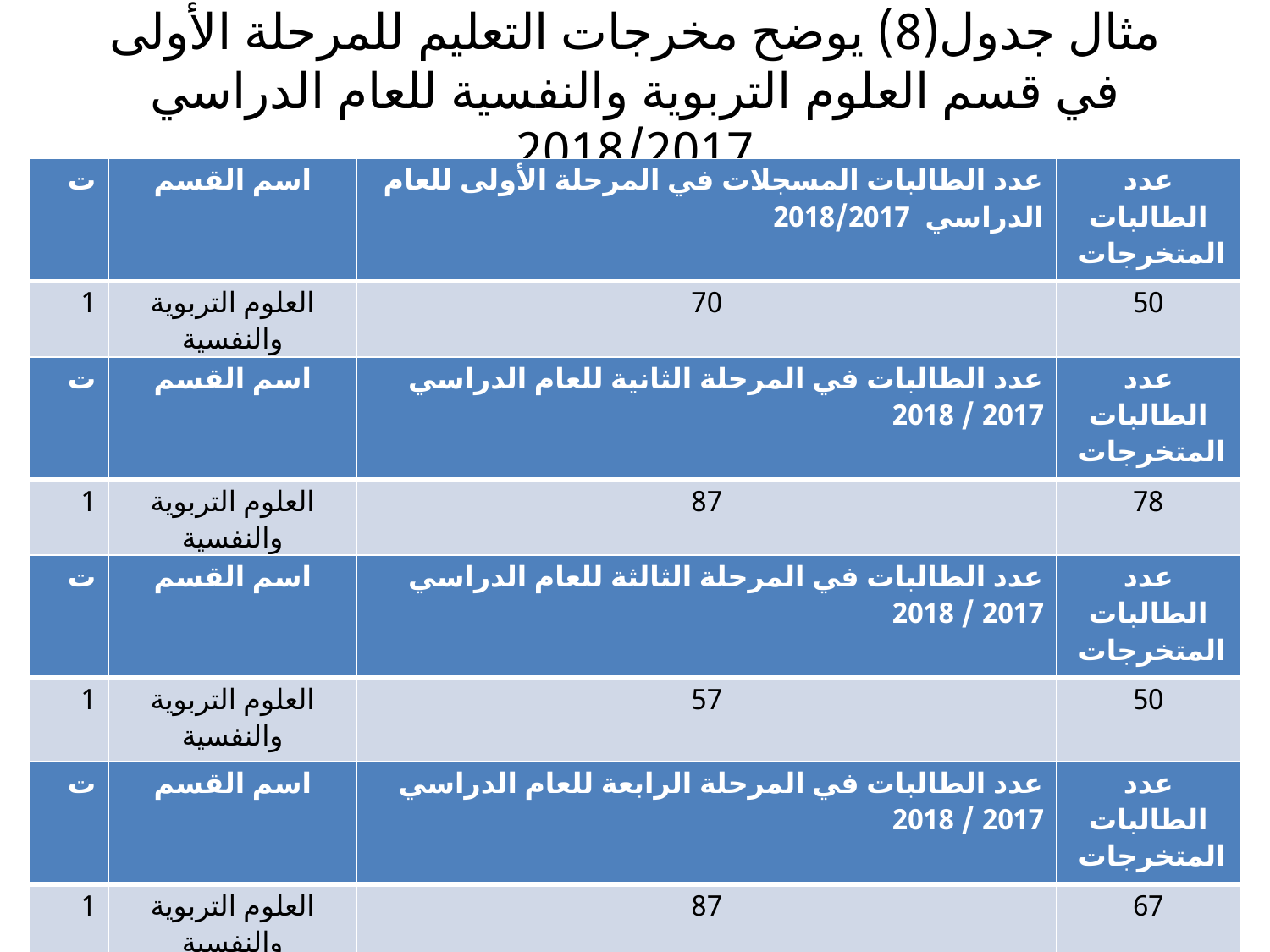

# مثال جدول(8) يوضح مخرجات التعليم للمرحلة الأولى في قسم العلوم التربوية والنفسية للعام الدراسي 2018/2017
| ت | اسم القسم | عدد الطالبات المسجلات في المرحلة الأولى للعام الدراسي 2018/2017 | عدد الطالبات المتخرجات |
| --- | --- | --- | --- |
| 1 | العلوم التربوية والنفسية | 70 | 50 |
| ت | اسم القسم | عدد الطالبات في المرحلة الثانية للعام الدراسي 2017 / 2018 | عدد الطالبات المتخرجات |
| --- | --- | --- | --- |
| 1 | العلوم التربوية والنفسية | 87 | 78 |
| ت | اسم القسم | عدد الطالبات في المرحلة الثالثة للعام الدراسي 2017 / 2018 | عدد الطالبات المتخرجات |
| --- | --- | --- | --- |
| 1 | العلوم التربوية والنفسية | 57 | 50 |
| ت | اسم القسم | عدد الطالبات في المرحلة الرابعة للعام الدراسي 2017 / 2018 | عدد الطالبات المتخرجات |
| --- | --- | --- | --- |
| 1 | العلوم التربوية والنفسية | 87 | 67 |